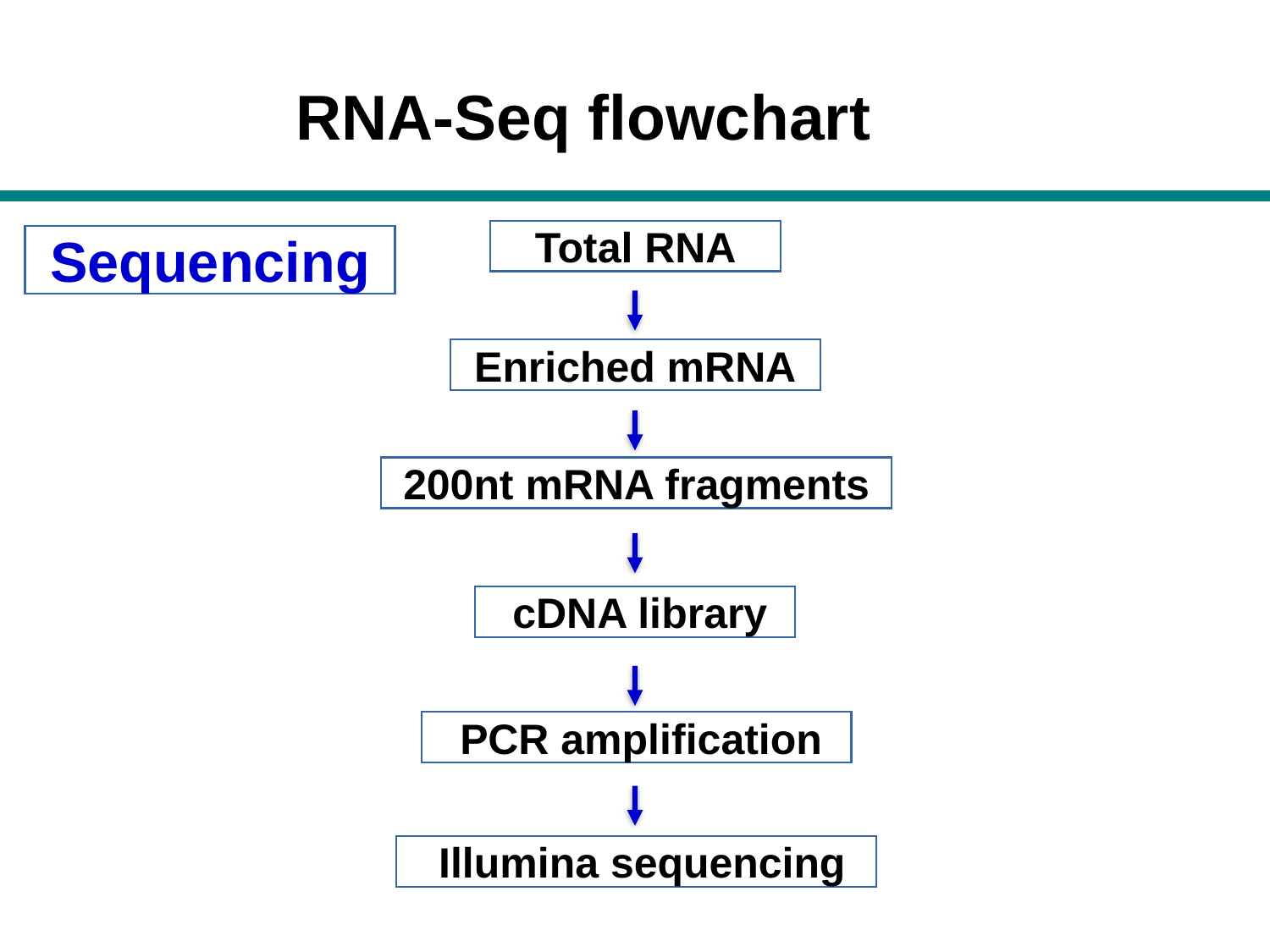

RNA-Seq flowchart

Total RNA
Sequencing

Enriched mRNA

200nt mRNA fragments

 cDNA library

 PCR amplification

 Illumina sequencing